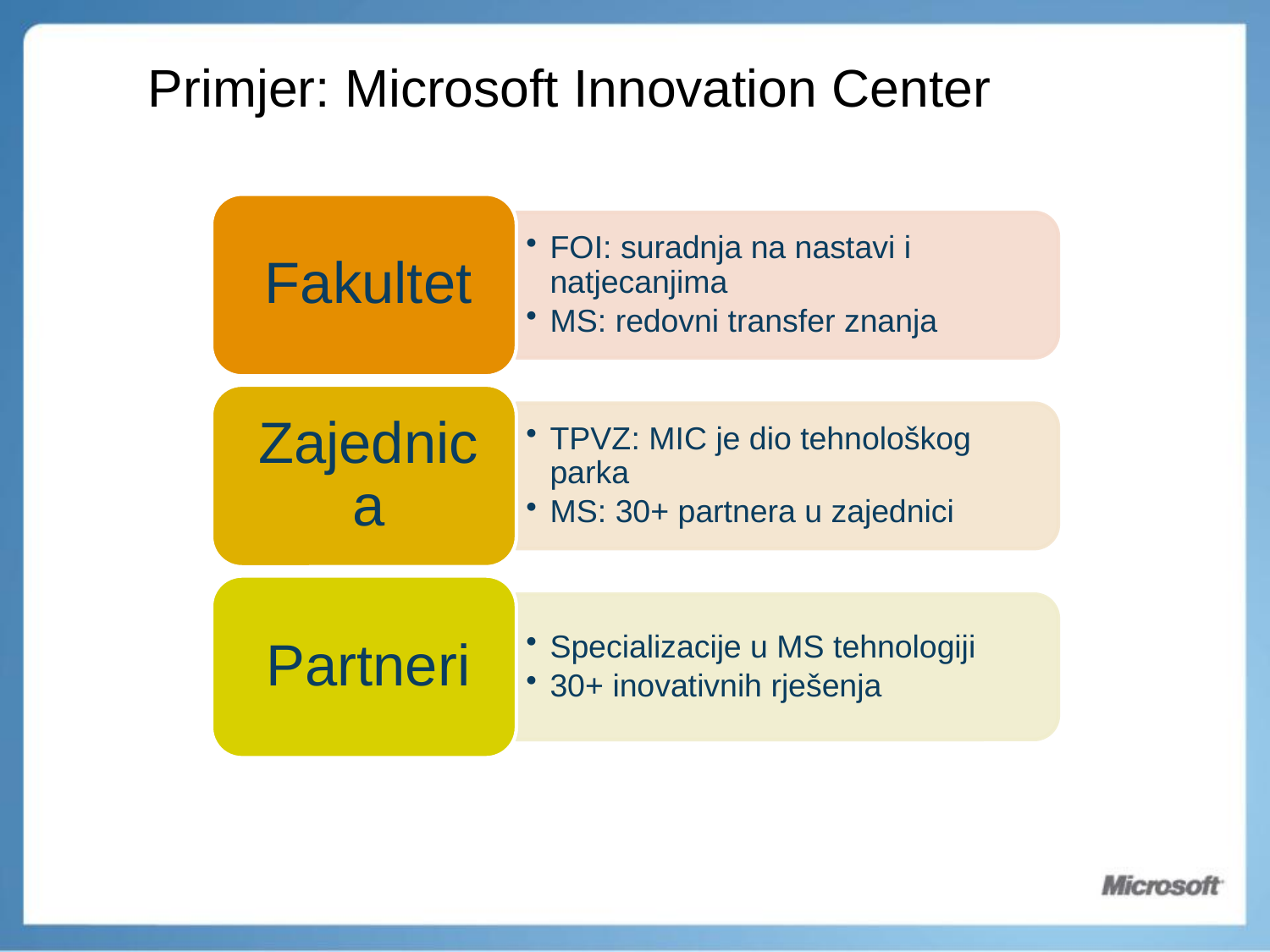

# Primjer: Microsoft Innovation Center
FOI: suradnja na nastavi i natjecanjima
MS: redovni transfer znanja
Fakultet
TPVZ: MIC je dio tehnološkog parka
MS: 30+ partnera u zajednici
Zajednica
Specializacije u MS tehnologiji
30+ inovativnih rješenja
Partneri